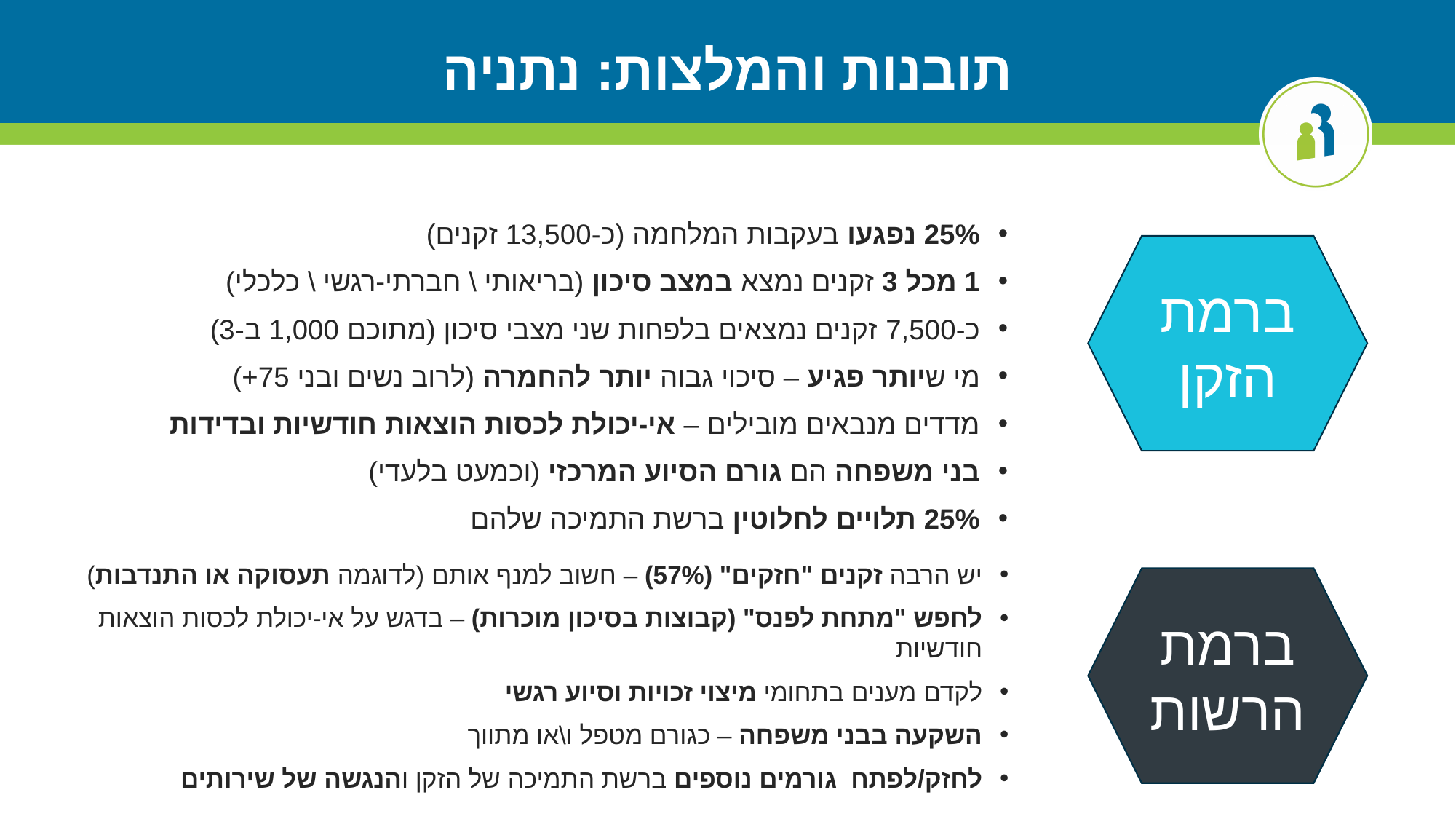

תובנות והמלצות: נתניה
25% נפגעו בעקבות המלחמה (כ-13,500 זקנים)
1 מכל 3 זקנים נמצא במצב סיכון (בריאותי \ חברתי-רגשי \ כלכלי)
כ-7,500 זקנים נמצאים בלפחות שני מצבי סיכון (מתוכם 1,000 ב-3)
מי שיותר פגיע – סיכוי גבוה יותר להחמרה (לרוב נשים ובני 75+)
מדדים מנבאים מובילים – אי-יכולת לכסות הוצאות חודשיות ובדידות
בני משפחה הם גורם הסיוע המרכזי (וכמעט בלעדי)
25% תלויים לחלוטין ברשת התמיכה שלהם
ברמת הזקן
יש הרבה זקנים "חזקים" (57%) – חשוב למנף אותם (לדוגמה תעסוקה או התנדבות)
לחפש "מתחת לפנס" (קבוצות בסיכון מוכרות) – בדגש על אי-יכולת לכסות הוצאות חודשיות
לקדם מענים בתחומי מיצוי זכויות וסיוע רגשי
השקעה בבני משפחה – כגורם מטפל ו\או מתווך
לחזק/לפתח  גורמים נוספים ברשת התמיכה של הזקן והנגשה של שירותים
ברמת הרשות